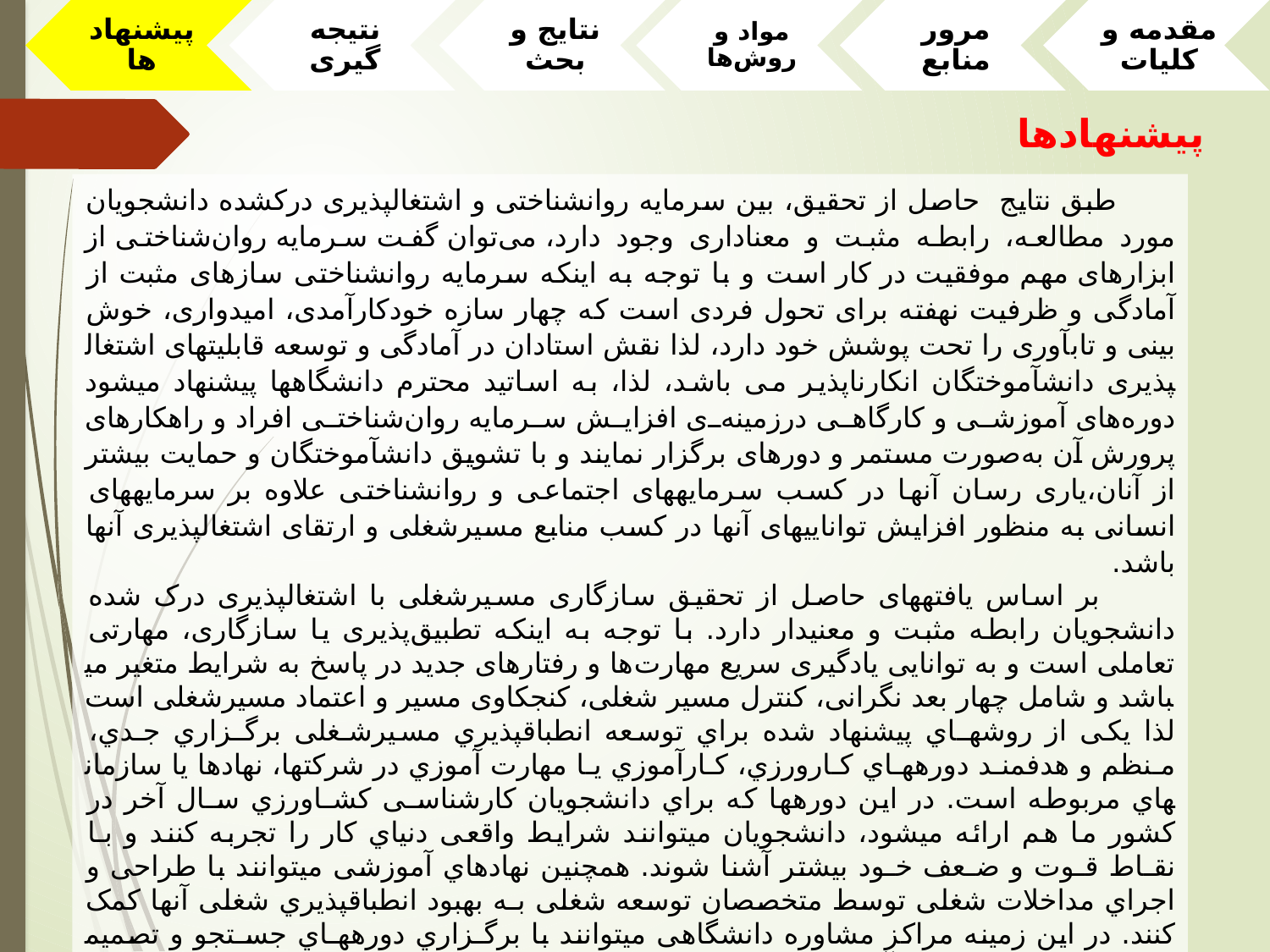

مقدمه و کلیات
مرور منابع
مواد و روش‌ها
نتایج و بحث
نتیجه گیری
پیشنهادها
پیشنهادها
      طبق نتایج  حاصل از تحقیق، بین سرمایه روانشناختی و اشتغال­پذیری درک­شده دانشجویان مورد مطالعه، رابطه مثبت و معناداری وجود دارد، می‌توان گفت سرمایه روان‌شناختی از ابزارهای مهم موفقیت در کار است و با توجه به اینکه سرمایه روانشناختی سازه­ای مثبت از آمادگی و ظرفیت نهفته برای تحول فردی است که چهار سازه خودکارآمدی، امیدواری، خوش بینی و تاب­آوری را تحت پوشش خود دارد، لذا نقش استادان در آمادگی و توسعه قابلیت­های اشتغال­پذیری دانش­آموختگان انکارناپذیر می باشد، لذا، به اساتید محترم دانشگاه­ها پیشنهاد می­شود دوره‌های آموزشی و کارگاهی درزمینه‌ی افزایش سرمایه روان‌شناختی افراد و راهکارهای پرورش آن به‌صورت مستمر و دوره­ای برگزار نمایند و با تشویق دانش­آموختگان و حمایت بیشتر از آنان،یاری رسان آنها در کسب سرمایه­های اجتماعی و روانشناختی علاوه بر سرمایه­های انسانی به منظور افزایش توانایی­های آنها در کسب منابع مسیرشغلی و ارتقای اشتغال­پذیری آنها باشد.
      بر اساس یافته­های حاصل از تحقیق سازگاری مسیرشغلی با اشتغال­پذیری درک شده دانشجویان رابطه مثبت و معنی­دار دارد. با توجه به اینکه تطبیق‌پذیری یا سازگاری، مهارتی تعاملی است و به توانایی یادگیری سریع مهارت‌ها و رفتارهای جدید در پاسخ به شرایط متغیر می­باشد و شامل چهار بعد نگرانی، کنترل مسیر شغلی، کنجکاوی مسیر و اعتماد مسیرشغلی است لذا یکی از روش­هـاي پیشنهاد شده براي توسعه انطباق­پذیري مسیرشـغلی برگـزاري جـدي، مـنظم و هدفمنـد دوره­هـاي کـارورزي، کـارآموزي یـا مهارت آموزي در شرکت­ها، نهادها یا سازمان­هاي مربوطه است. در این دوره­ها که براي دانشجویان کارشناسـی کشـاورزي سـال آخر در کشور ما هم ارائه می­شود، دانشجویان می­توانند شرایط واقعی دنیاي کار را تجربه کنند و بـا نقـاط قـوت و ضـعف خـود بیشتر آشنا شوند. همچنین نهادهاي آموزشی می­توانند با طراحی و اجراي مداخلات شغلی توسط متخصصان توسعه شغلی بـه بهبود انطباق­پذیري شغلی آنها کمک کنند. در این زمینه مراکز مشاوره دانشگاهی می­توانند با برگـزاري دوره­هـاي جسـتجو و تصمیم­گیري شغلی و همچنین آشنایی دانشجویان با مشکلات و چالش­هاي موقعیت­هاي شغلی، میـزان انطبـاق­پـذیري مسـیر شغلی آنان را افزایش و در نتیجه خودکارآمدي و اشتغال­پذیری آنها را بهبود دهند.